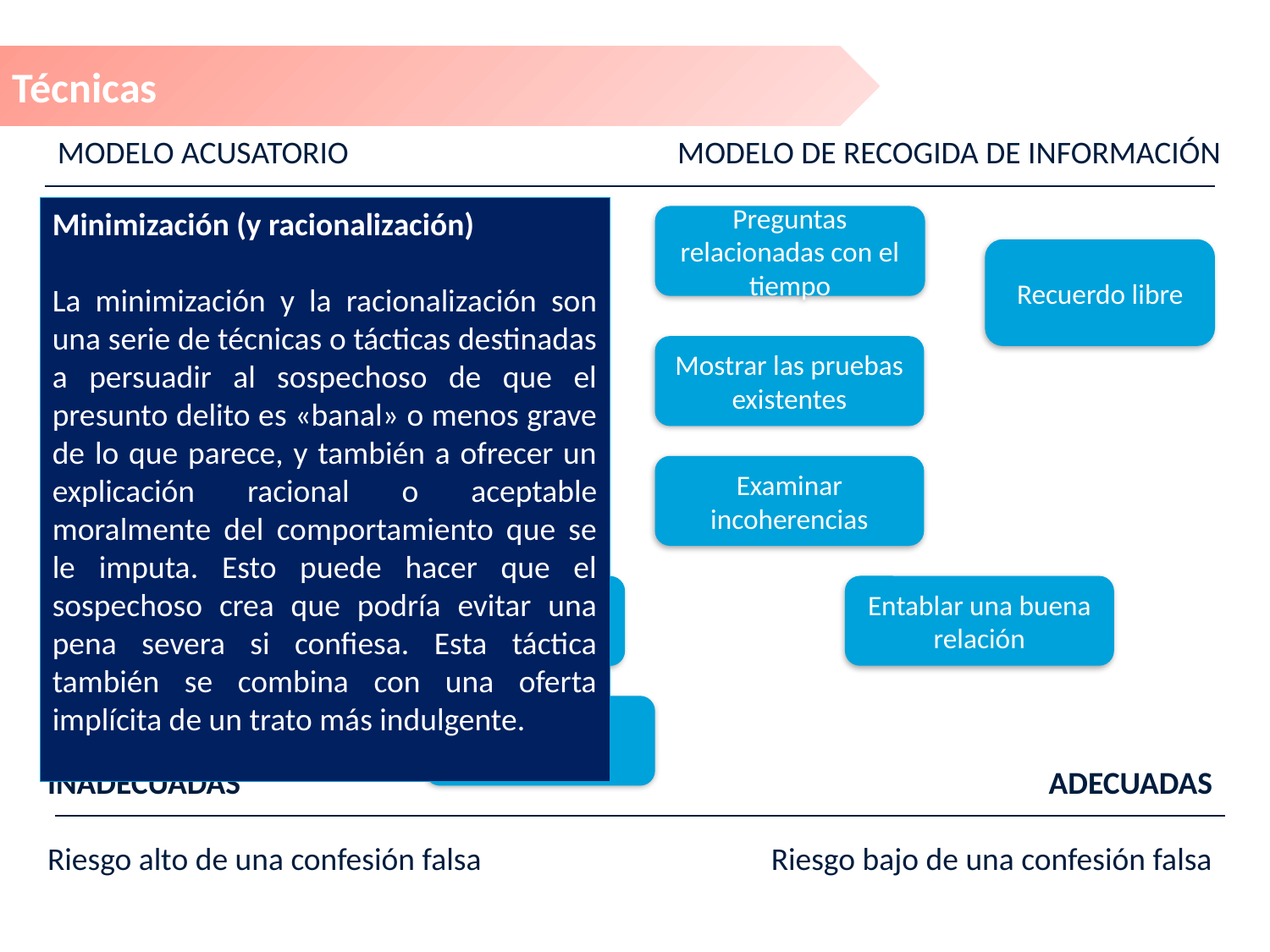

Técnicas
MODELO ACUSATORIO
MODELO DE RECOGIDA DE INFORMACIÓN
Preguntas relacionadas con el tiempo
Minimización
Mostrar incredulidad
Recuerdo libre
Pruebas falsas
Falsas promesas
Mostrar las pruebas existentes
Examinar incoherencias
Maximización
Preguntas hipotéticas
Preguntas sugestivas
Entablar una buena relación
Persuasión
Preguntas repetitivas
INADECUADAS

Riesgo alto de una confesión falsa
ADECUADAS

Riesgo bajo de una confesión falsa
Minimización (y racionalización)

La minimización y la racionalización son una serie de técnicas o tácticas destinadas a persuadir al sospechoso de que el presunto delito es «banal» o menos grave de lo que parece, y también a ofrecer un explicación racional o aceptable moralmente del comportamiento que se le imputa. Esto puede hacer que el sospechoso crea que podría evitar una pena severa si confiesa. Esta táctica también se combina con una oferta implícita de un trato más indulgente.